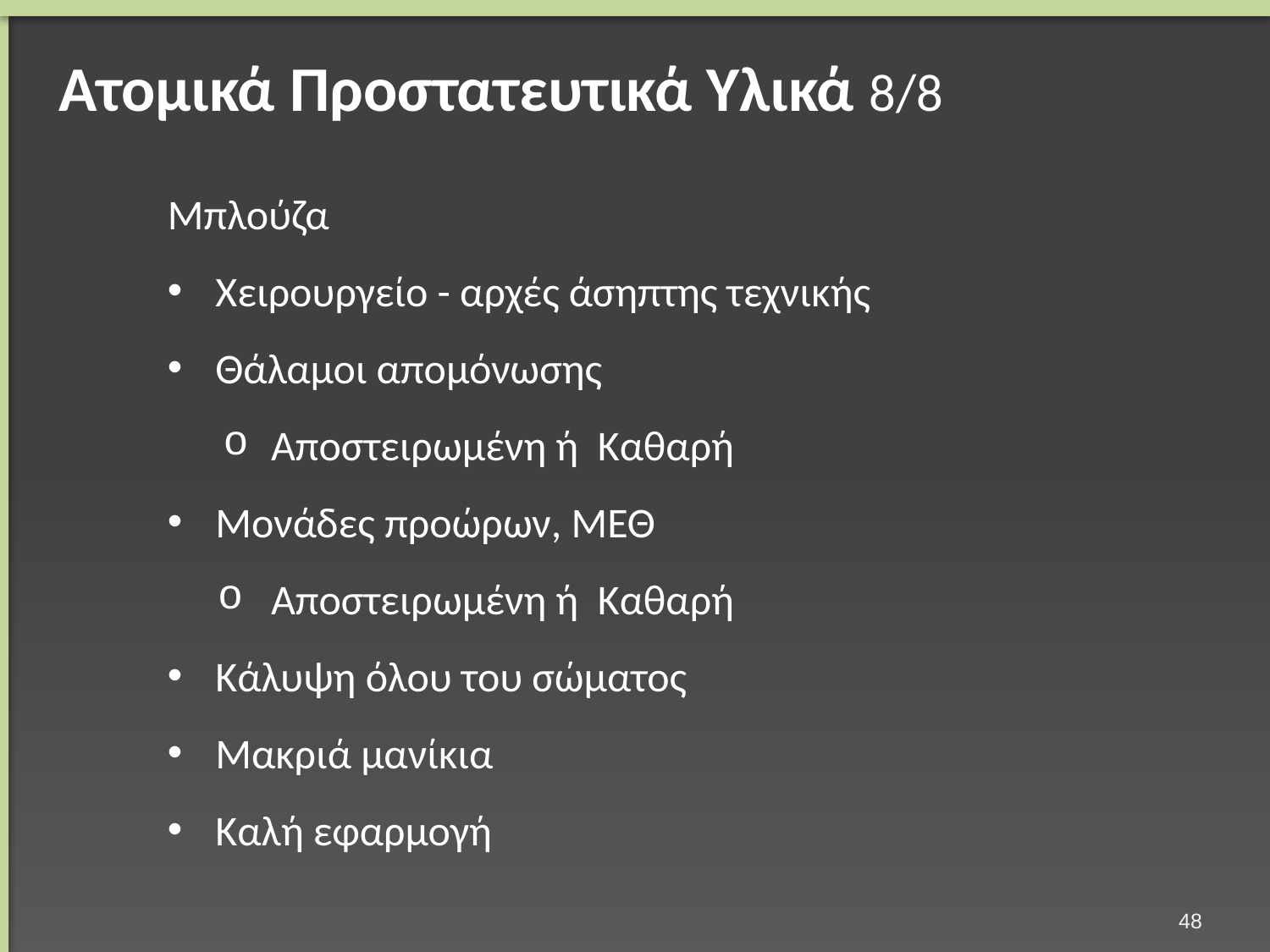

# Ατομικά Προστατευτικά Υλικά 8/8
Μπλούζα
Χειρουργείο - αρχές άσηπτης τεχνικής
Θάλαμοι απομόνωσης
Αποστειρωμένη ή  Καθαρή
Μονάδες προώρων, ΜΕΘ
Αποστειρωμένη ή  Καθαρή
Κάλυψη όλου του σώματος
Μακριά μανίκια
Καλή εφαρμογή
48